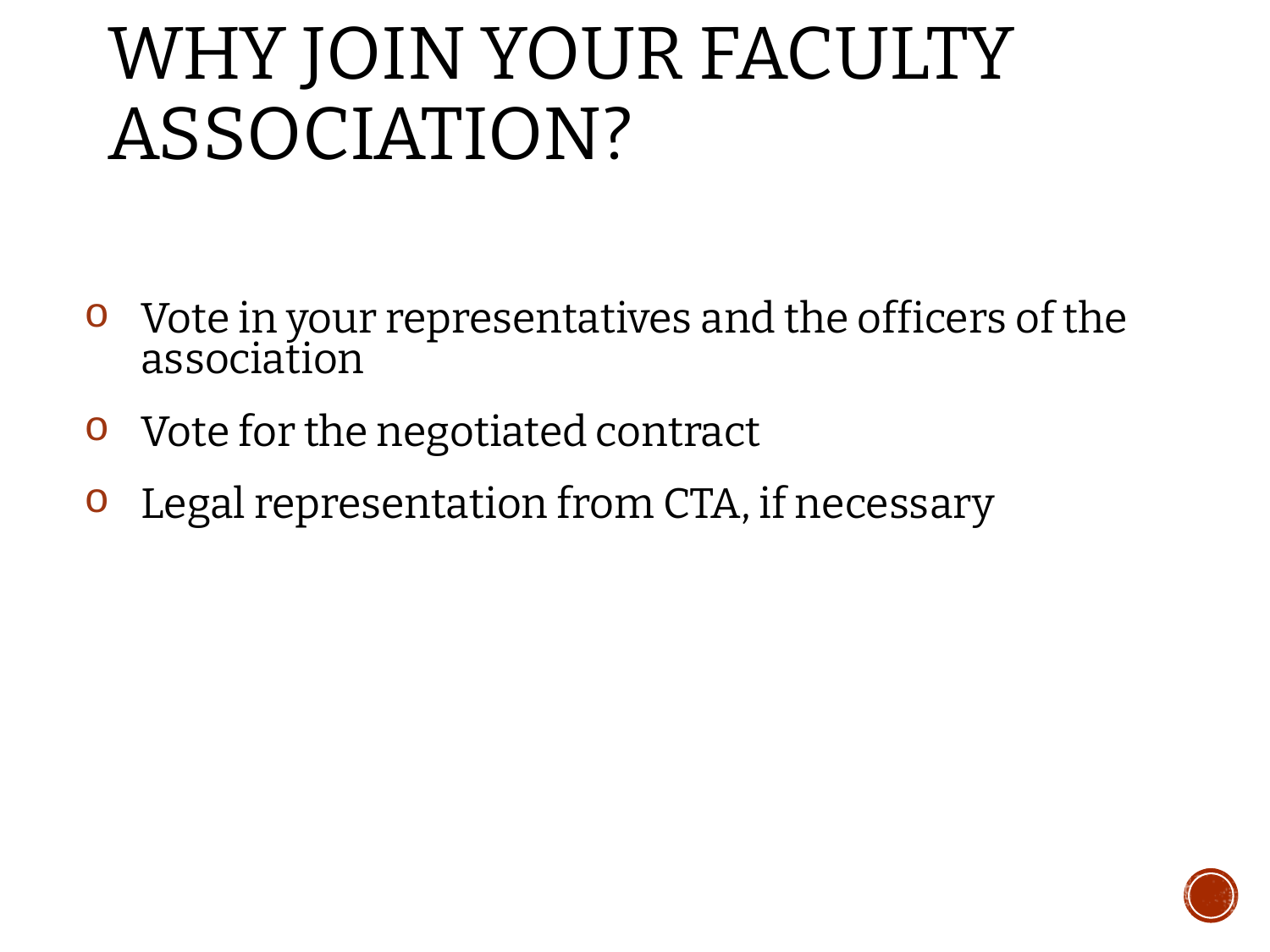

# Why Join Your Faculty Association?
Vote in your representatives and the officers of the association
Vote for the negotiated contract
Legal representation from CTA, if necessary